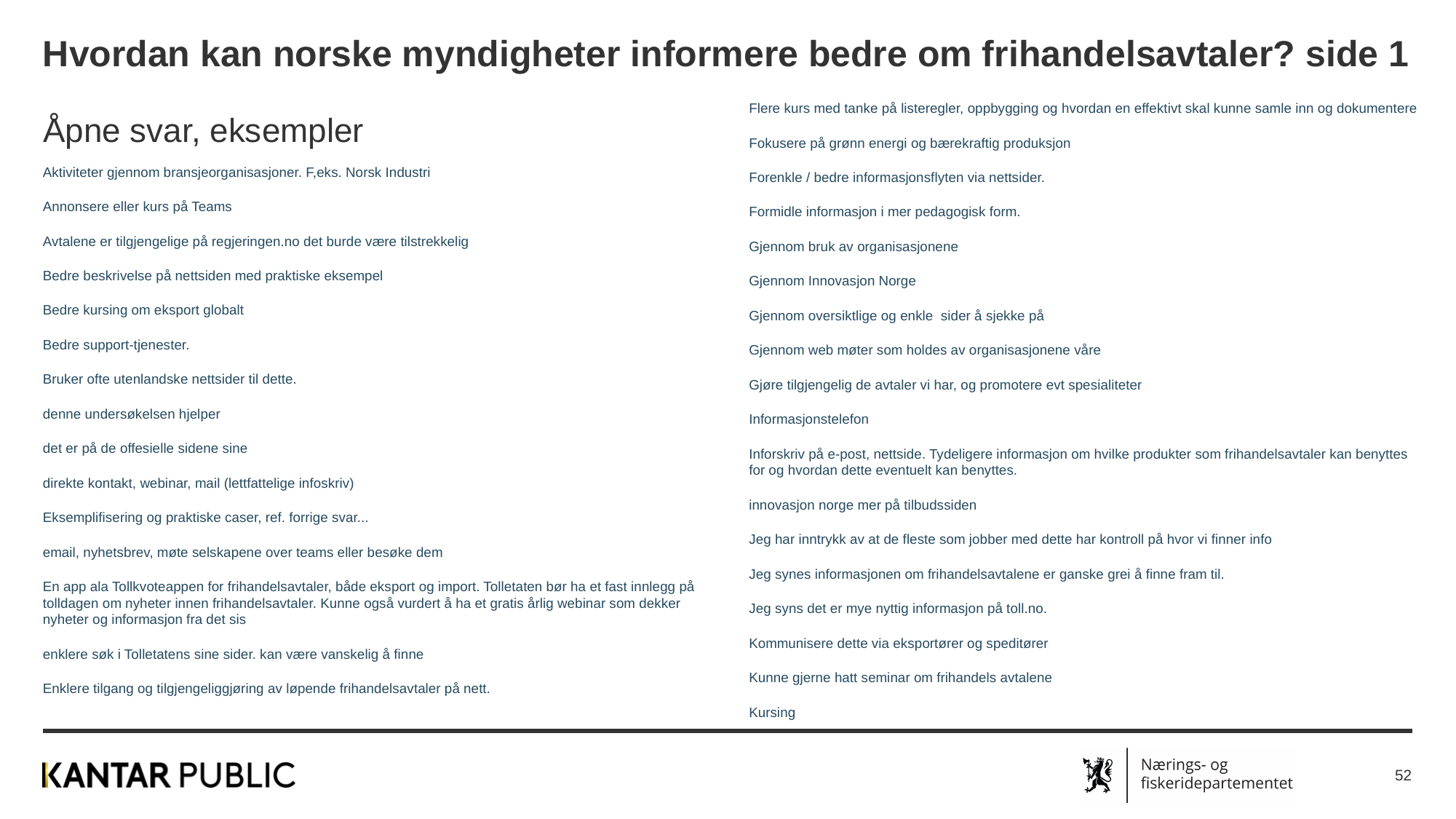

# Hvordan kan norske myndigheter informere bedre om frihandelsavtaler? side 1
Flere kurs med tanke på listeregler, oppbygging og hvordan en effektivt skal kunne samle inn og dokumentere
Fokusere på grønn energi og bærekraftig produksjon
Forenkle / bedre informasjonsflyten via nettsider.
Formidle informasjon i mer pedagogisk form.
Gjennom bruk av organisasjonene
Gjennom Innovasjon Norge
Gjennom oversiktlige og enkle  sider å sjekke på
Gjennom web møter som holdes av organisasjonene våre
Gjøre tilgjengelig de avtaler vi har, og promotere evt spesialiteter
Informasjonstelefon
Inforskriv på e-post, nettside. Tydeligere informasjon om hvilke produkter som frihandelsavtaler kan benyttes for og hvordan dette eventuelt kan benyttes.
innovasjon norge mer på tilbudssiden
Jeg har inntrykk av at de fleste som jobber med dette har kontroll på hvor vi finner info
Jeg synes informasjonen om frihandelsavtalene er ganske grei å finne fram til.
Jeg syns det er mye nyttig informasjon på toll.no.
Kommunisere dette via eksportører og speditører
Kunne gjerne hatt seminar om frihandels avtalene
Kursing

Åpne svar, eksempler
Aktiviteter gjennom bransjeorganisasjoner. F,eks. Norsk Industri
Annonsere eller kurs på Teams
Avtalene er tilgjengelige på regjeringen.no det burde være tilstrekkelig
Bedre beskrivelse på nettsiden med praktiske eksempel
Bedre kursing om eksport globalt
Bedre support-tjenester.
Bruker ofte utenlandske nettsider til dette.
denne undersøkelsen hjelper
det er på de offesielle sidene sine
direkte kontakt, webinar, mail (lettfattelige infoskriv)
Eksemplifisering og praktiske caser, ref. forrige svar...
email, nyhetsbrev, møte selskapene over teams eller besøke dem
En app ala Tollkvoteappen for frihandelsavtaler, både eksport og import. Tolletaten bør ha et fast innlegg på tolldagen om nyheter innen frihandelsavtaler. Kunne også vurdert å ha et gratis årlig webinar som dekker nyheter og informasjon fra det sis
enklere søk i Tolletatens sine sider. kan være vanskelig å finne
Enklere tilgang og tilgjengeliggjøring av løpende frihandelsavtaler på nett.

52